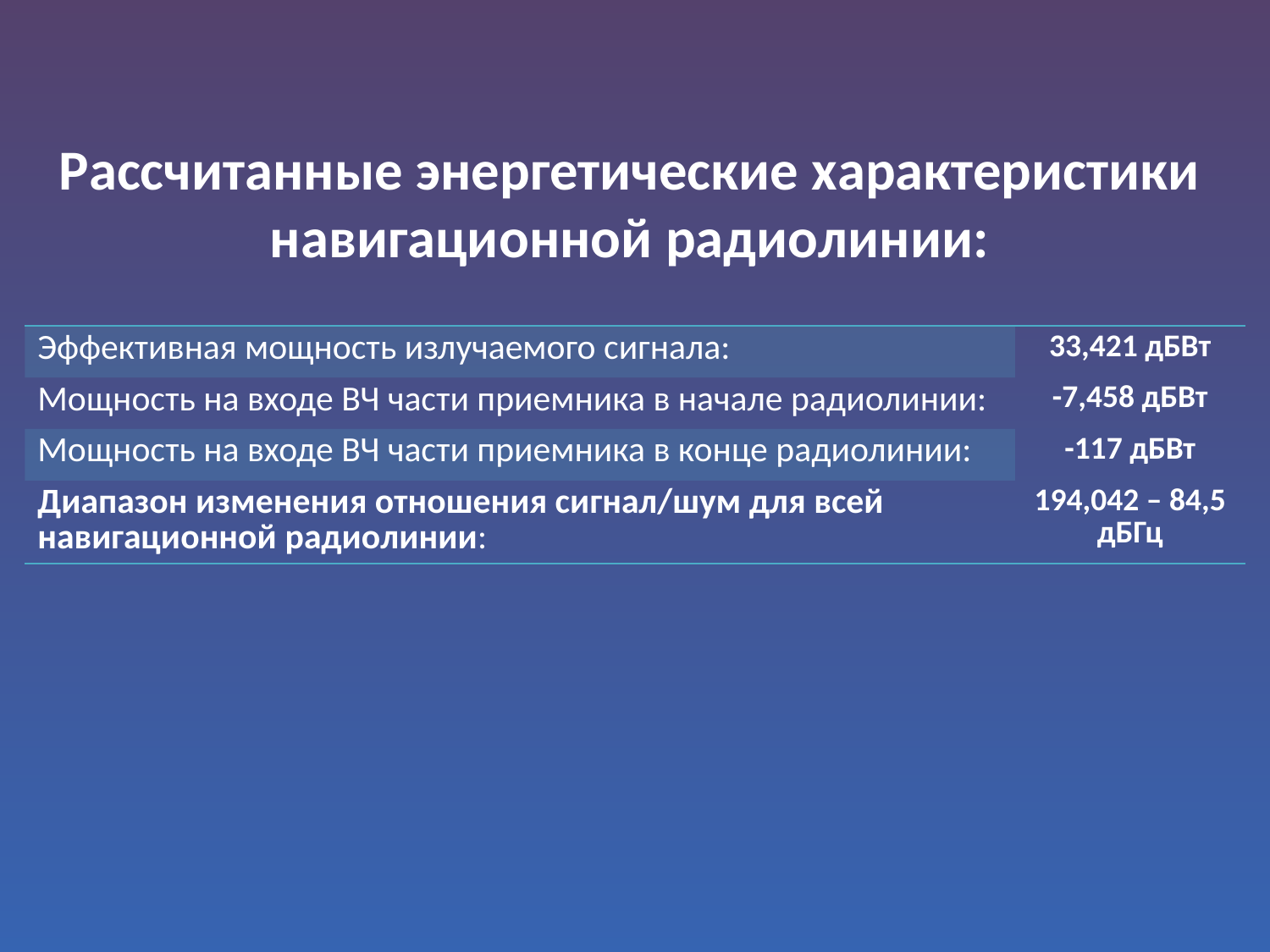

# Рассчитанные энергетические характеристики навигационной радиолинии:
| Эффективная мощность излучаемого сигнала: | 33,421 дБВт |
| --- | --- |
| Мощность на входе ВЧ части приемника в начале радиолинии: | -7,458 дБВт |
| Мощность на входе ВЧ части приемника в конце радиолинии: | -117 дБВт |
| Диапазон изменения отношения сигнал/шум для всей навигационной радиолинии: | 194,042 – 84,5 дБГц |